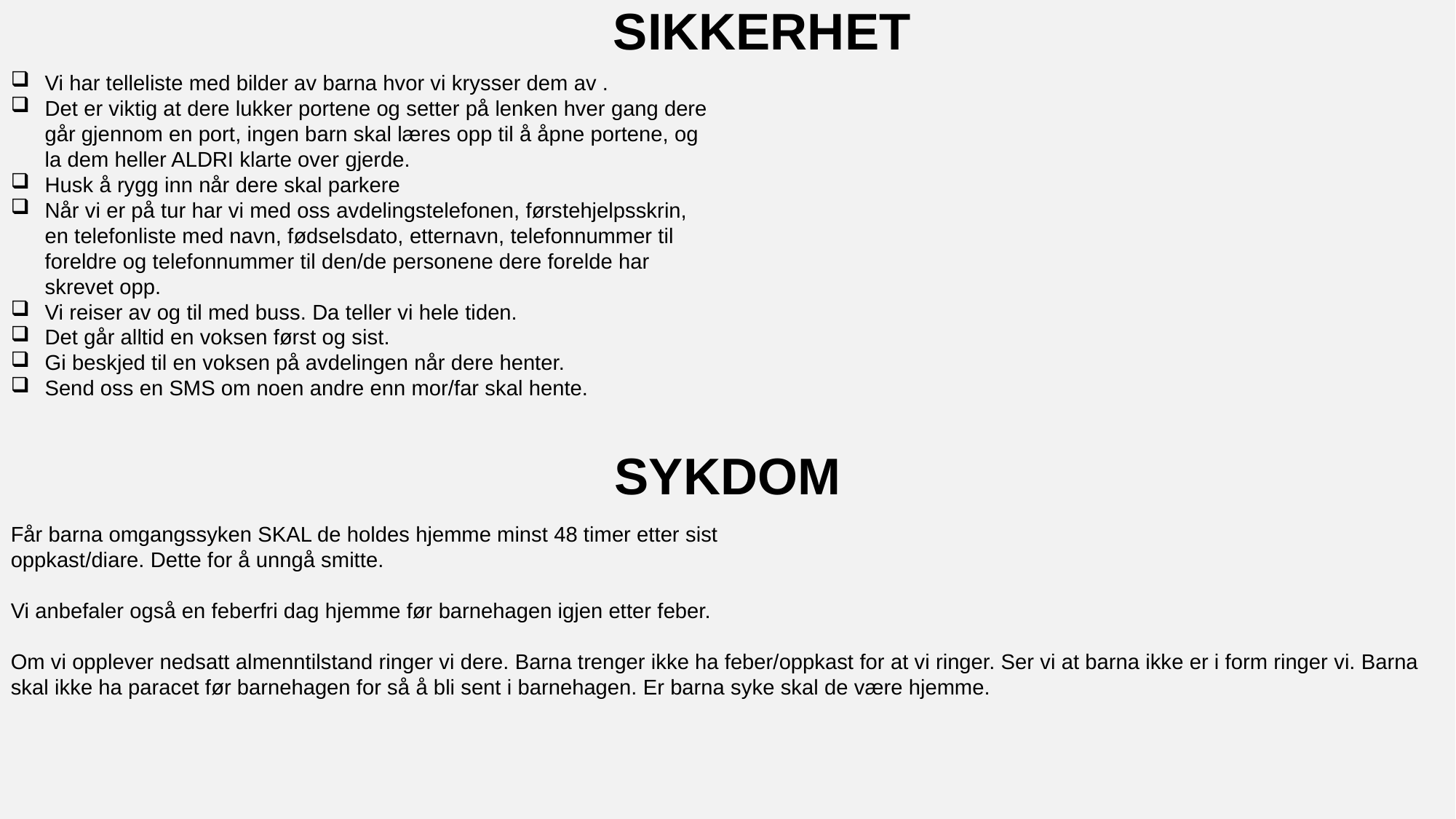

sikkerhet
Vi har telleliste med bilder av barna hvor vi krysser dem av .
Det er viktig at dere lukker portene og setter på lenken hver gang dere går gjennom en port, ingen barn skal læres opp til å åpne portene, og la dem heller ALDRI klarte over gjerde.
Husk å rygg inn når dere skal parkere
Når vi er på tur har vi med oss avdelingstelefonen, førstehjelpsskrin, en telefonliste med navn, fødselsdato, etternavn, telefonnummer til foreldre og telefonnummer til den/de personene dere forelde har skrevet opp.
Vi reiser av og til med buss. Da teller vi hele tiden.
Det går alltid en voksen først og sist.
Gi beskjed til en voksen på avdelingen når dere henter.
Send oss en SMS om noen andre enn mor/far skal hente.
sykdom
Får barna omgangssyken SKAL de holdes hjemme minst 48 timer etter sist
oppkast/diare. Dette for å unngå smitte.

Vi anbefaler også en feberfri dag hjemme før barnehagen igjen etter feber.

Om vi opplever nedsatt almenntilstand ringer vi dere. Barna trenger ikke ha feber/oppkast for at vi ringer. Ser vi at barna ikke er i form ringer vi. Barna skal ikke ha paracet før barnehagen for så å bli sent i barnehagen. Er barna syke skal de være hjemme.